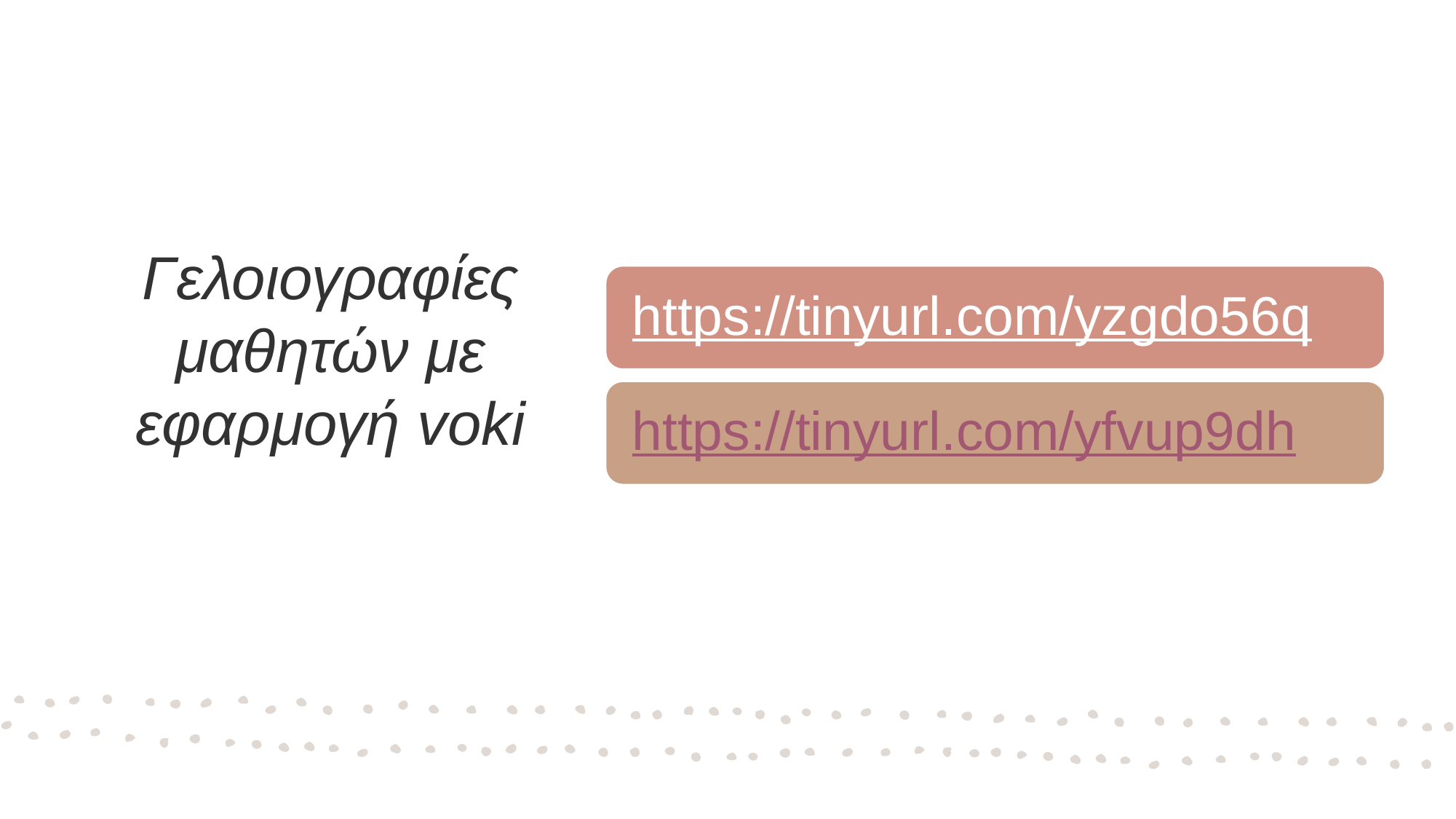

https://tinyurl.com/yzgdo56q
https://tinyurl.com/yfvup9dh
# Γελοιογραφίες μαθητών με εφαρμογή voki